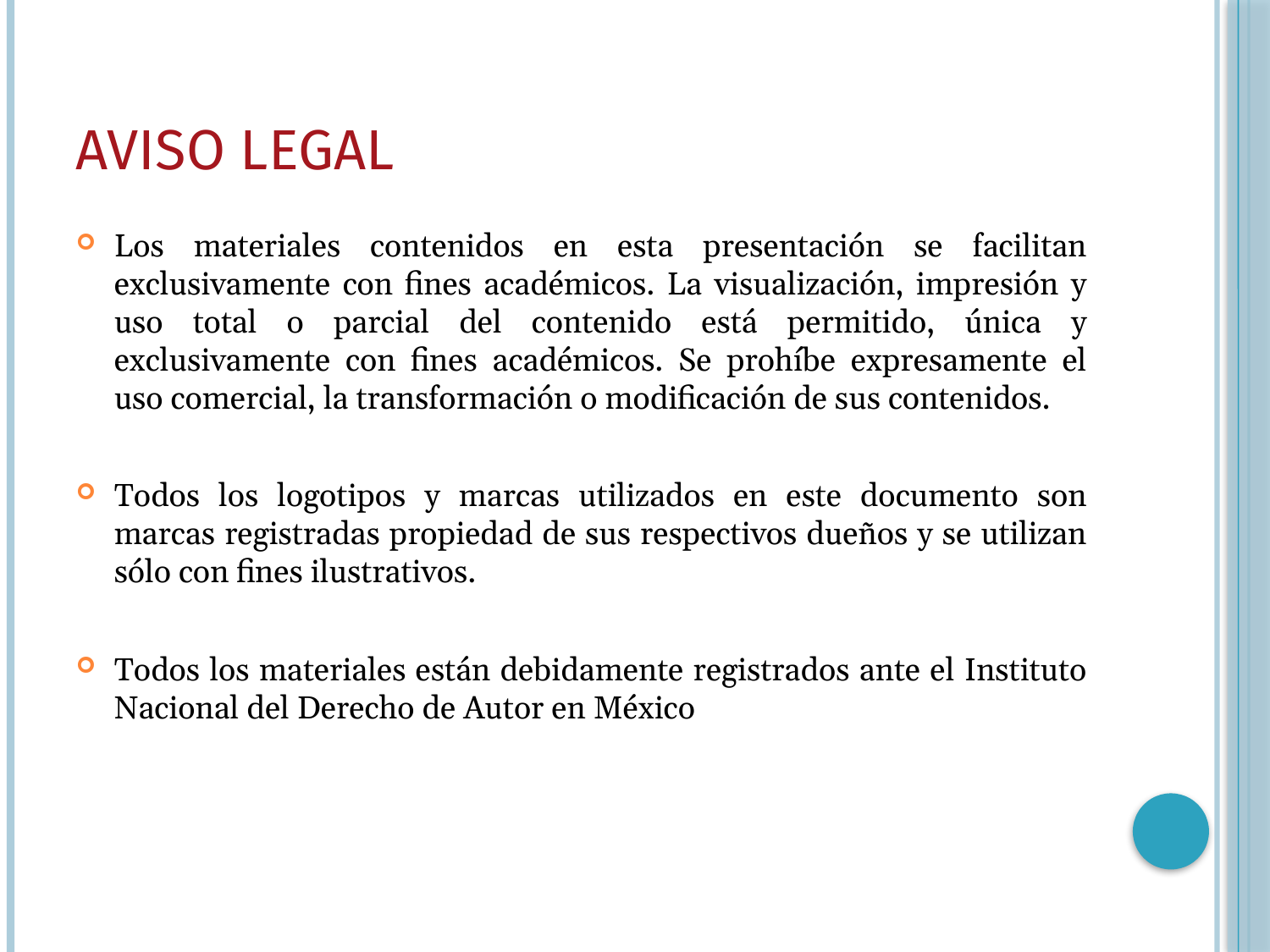

# Aviso Legal
Los materiales contenidos en esta presentación se facilitan exclusivamente con fines académicos. La visualización, impresión y uso total o parcial del contenido está permitido, única y exclusivamente con fines académicos. Se prohíbe expresamente el uso comercial, la transformación o modificación de sus contenidos.

Todos los logotipos y marcas utilizados en este documento son marcas registradas propiedad de sus respectivos dueños y se utilizan sólo con fines ilustrativos.

Todos los materiales están debidamente registrados ante el Instituto Nacional del Derecho de Autor en México